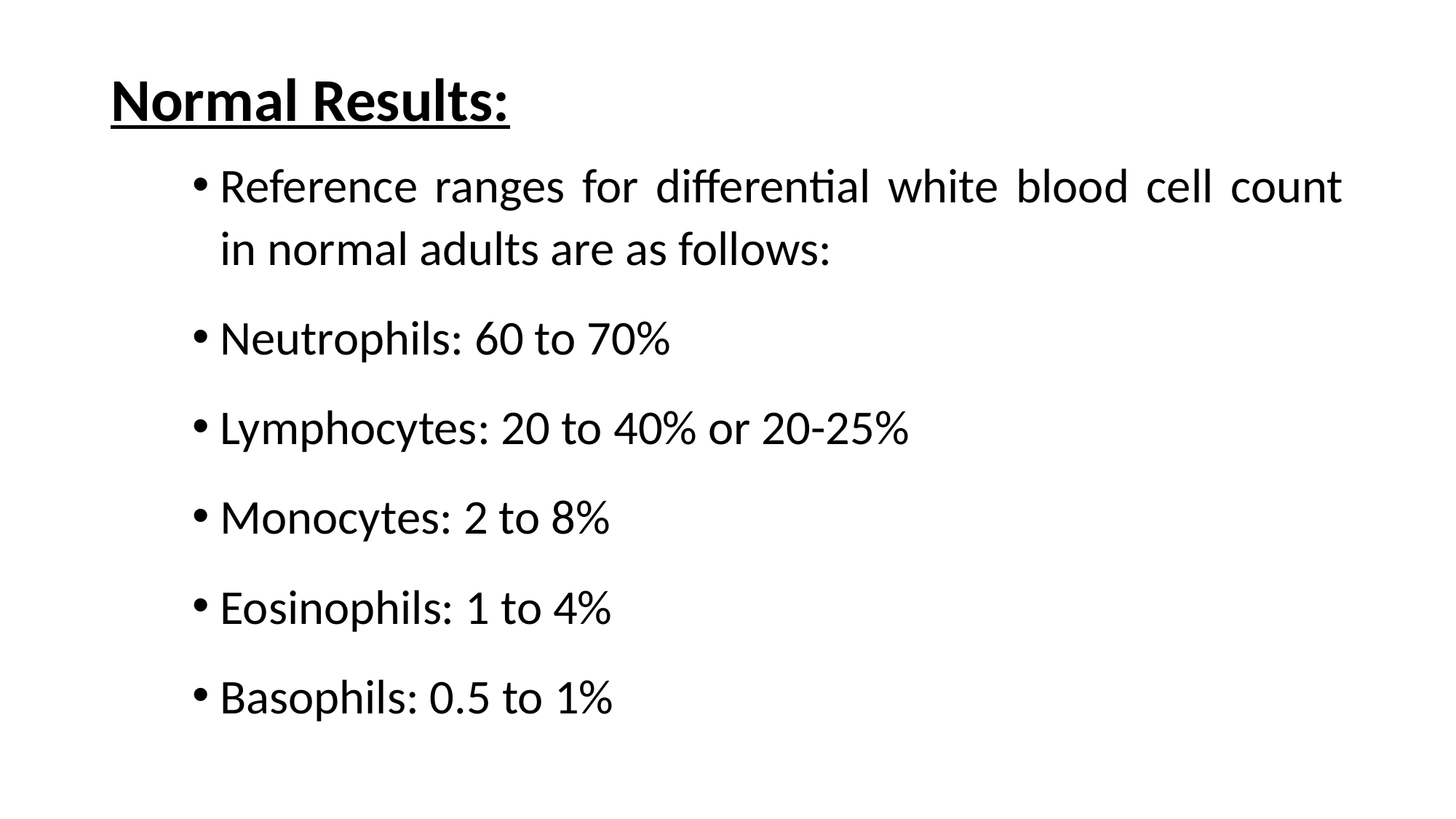

# Normal Results:
Reference ranges for differential white blood cell count in normal adults are as follows:
Neutrophils: 60 to 70%
Lymphocytes: 20 to 40% or 20-25%
Monocytes: 2 to 8%
Eosinophils: 1 to 4%
Basophils: 0.5 to 1%